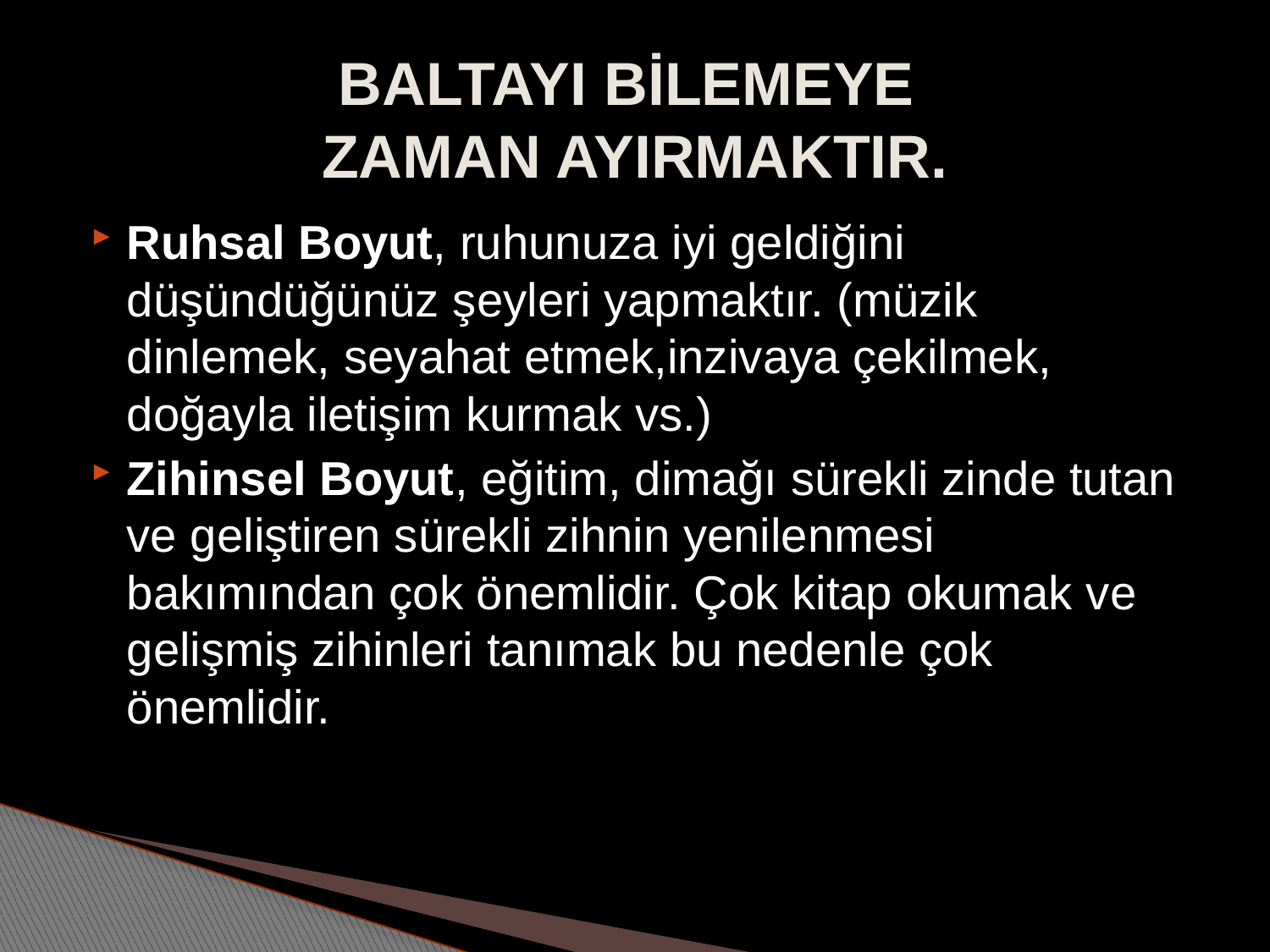

# BALTAYI BİLEMEYE ZAMAN AYIRMAKTIR.
Ruhsal Boyut, ruhunuza iyi geldiğini düşündüğünüz şeyleri yapmaktır. (müzik dinlemek, seyahat etmek,inzivaya çekilmek, doğayla iletişim kurmak vs.)
Zihinsel Boyut, eğitim, dimağı sürekli zinde tutan ve geliştiren sürekli zihnin yenilenmesi bakımından çok önemlidir. Çok kitap okumak ve gelişmiş zihinleri tanımak bu nedenle çok önemlidir.